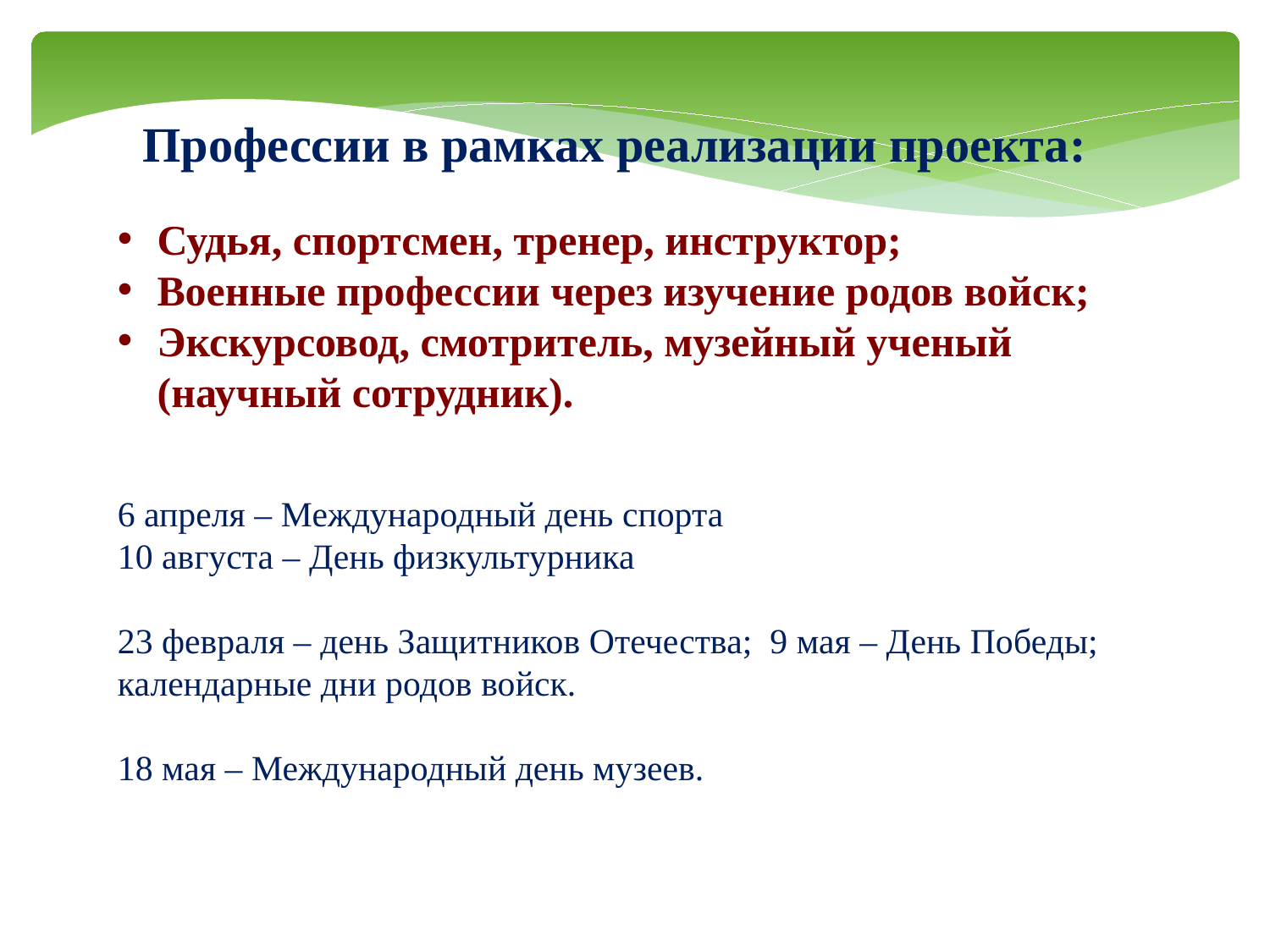

Профессии в рамках реализации проекта:
Судья, спортсмен, тренер, инструктор;
Военные профессии через изучение родов войск;
Экскурсовод, смотритель, музейный ученый (научный сотрудник).

6 апреля – Международный день спорта
10 августа – День физкультурника

23 февраля – день Защитников Отечества;  9 мая – День Победы;
календарные дни родов войск.

18 мая – Международный день музеев.